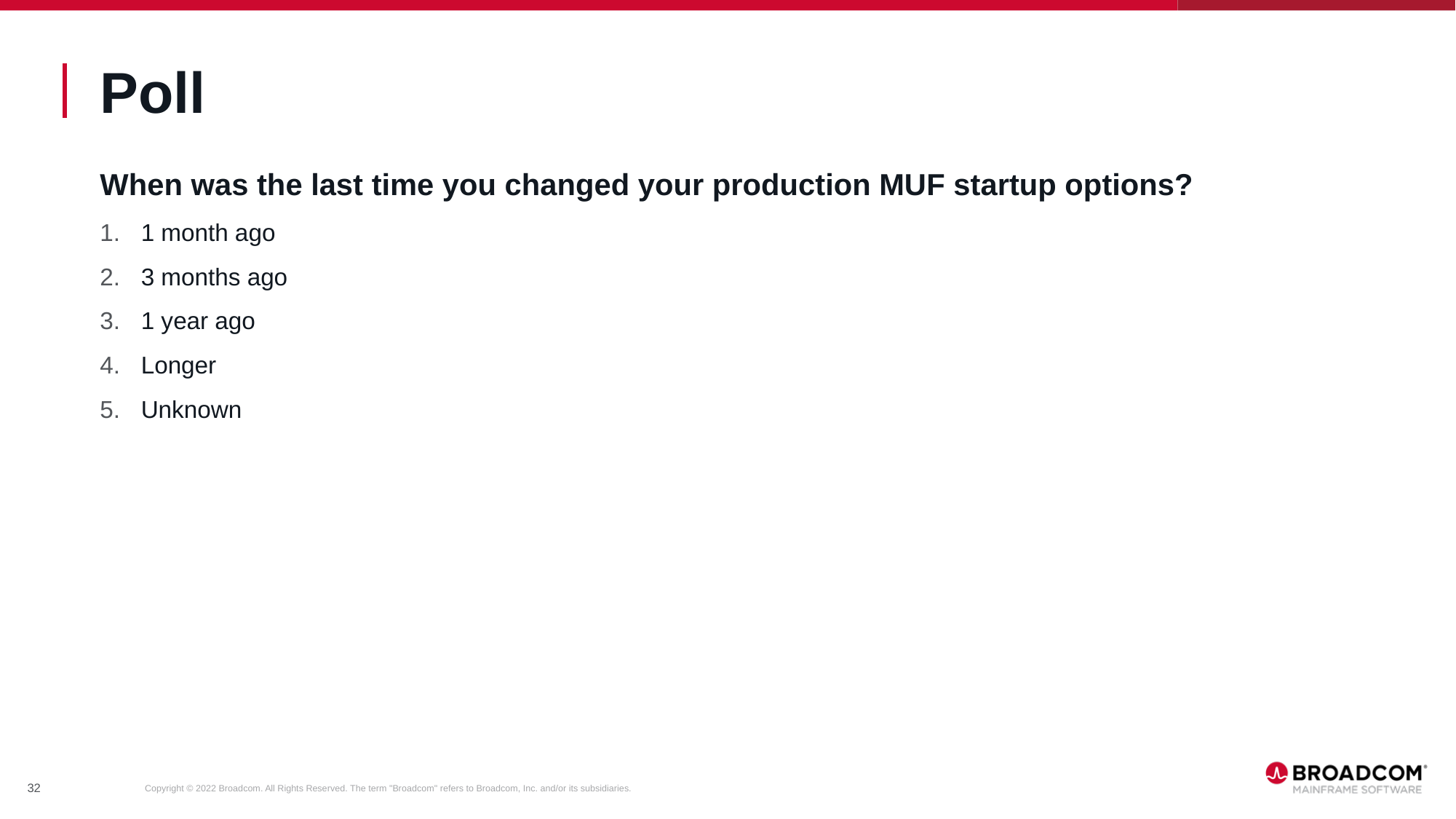

# Poll
When was the last time you changed your production MUF startup options?
1 month ago
3 months ago
1 year ago
Longer
Unknown